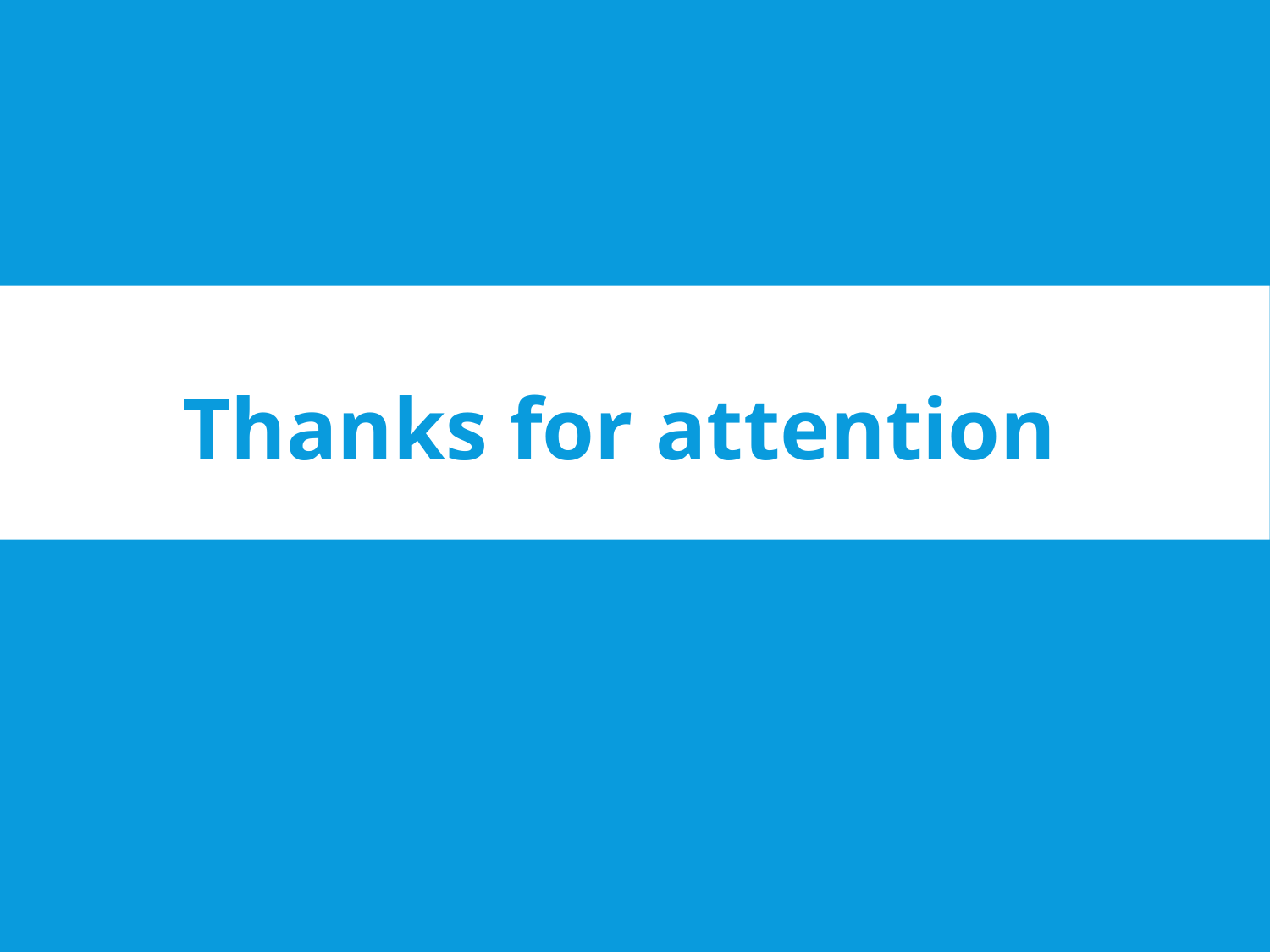

Any question?
Giorgio Anselmo
Thanks for attention